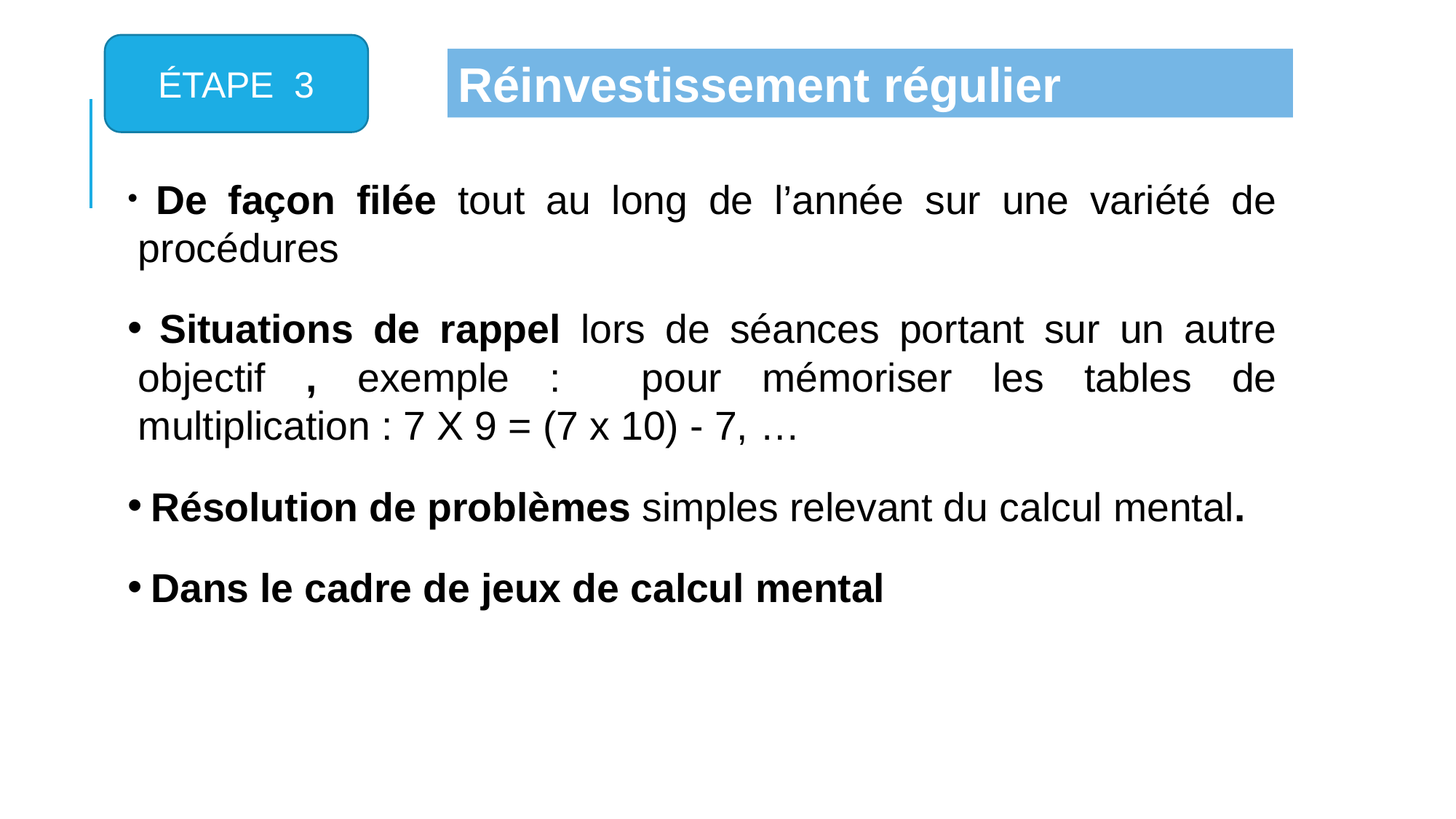

ÉTAPE  3
Réinvestissement régulier

 De façon filée tout au long de l’année sur une variété de procédures
 Situations de rappel lors de séances portant sur un autre objectif , exemple :  pour mémoriser les tables de multiplication : 7 X 9 = (7 x 10) - 7, …
 Résolution de problèmes simples relevant du calcul mental.
 Dans le cadre de jeux de calcul mental

ETAPE 2